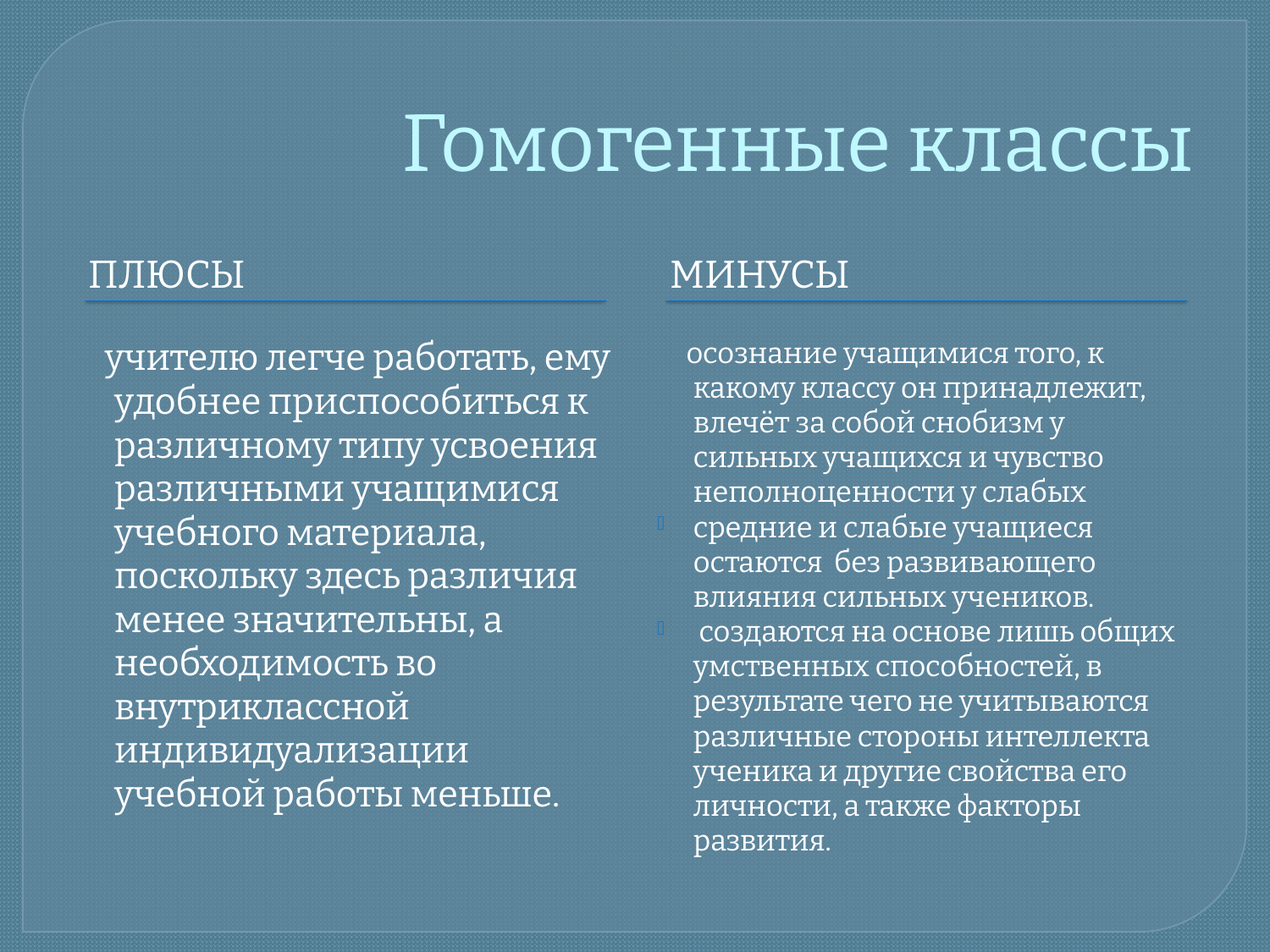

# Гомогенные классы
Плюсы
Минусы
    учителю легче работать, ему удобнее приспособиться к различному типу усвоения различными учащимися учебного материала, поскольку здесь различия менее значительны, а необходимость во внутриклассной индивидуализации учебной работы меньше.

     осознание учащимися того, к какому классу он принадлежит, влечёт за собой снобизм у сильных учащихся и чувство неполноценности у слабых
средние и слабые учащиеся остаются  без развивающего влияния сильных учеников.
 создаются на основе лишь общих умственных способностей, в результате чего не учитываются различные стороны интеллекта ученика и другие свойства его личности, а также факторы развития.